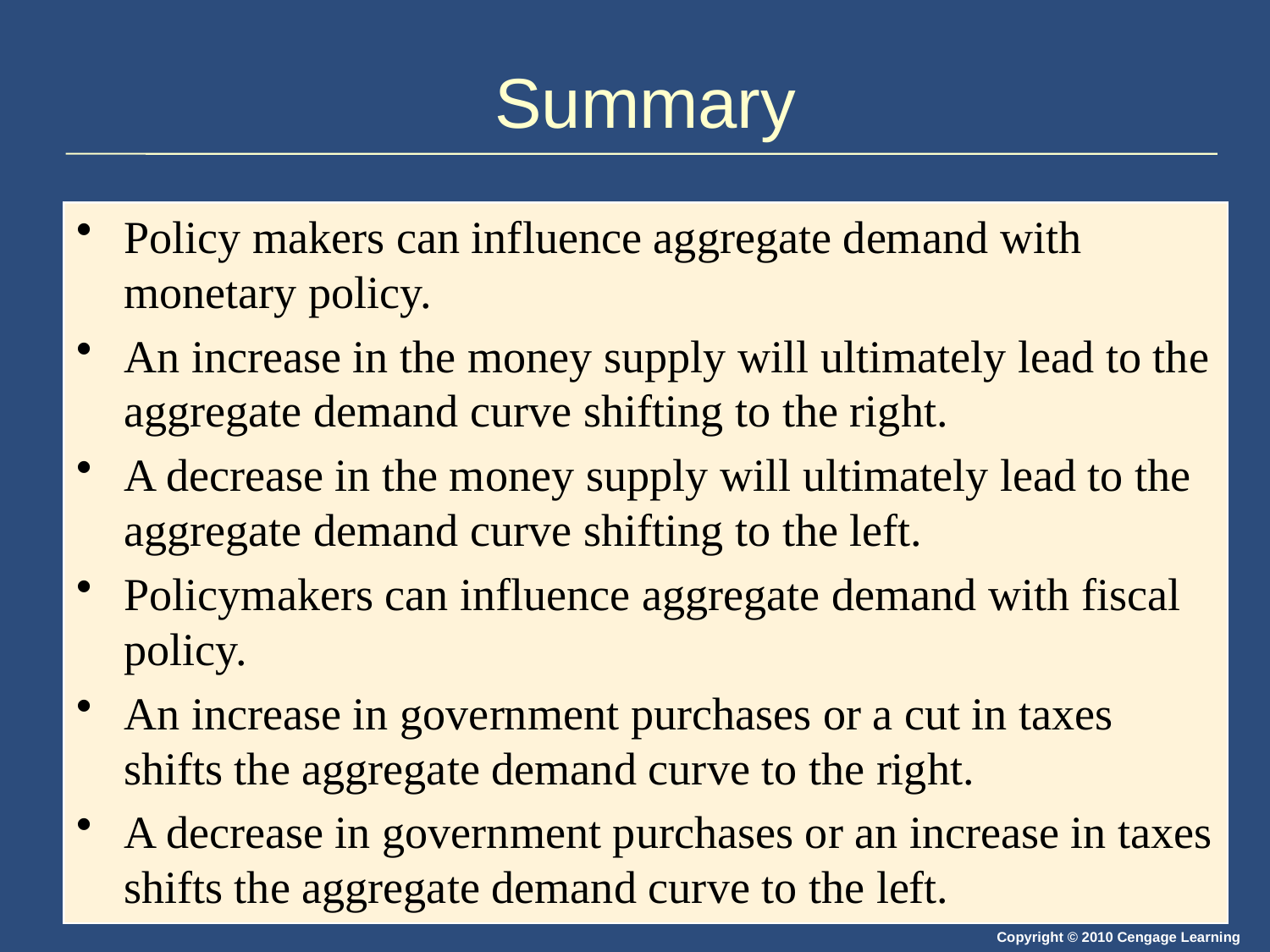

# Summary

Policy makers can influence aggregate demand with monetary policy.
An increase in the money supply will ultimately lead to the aggregate demand curve shifting to the right.
A decrease in the money supply will ultimately lead to the aggregate demand curve shifting to the left.
Policymakers can influence aggregate demand with fiscal policy.
An increase in government purchases or a cut in taxes shifts the aggregate demand curve to the right.
A decrease in government purchases or an increase in taxes shifts the aggregate demand curve to the left.